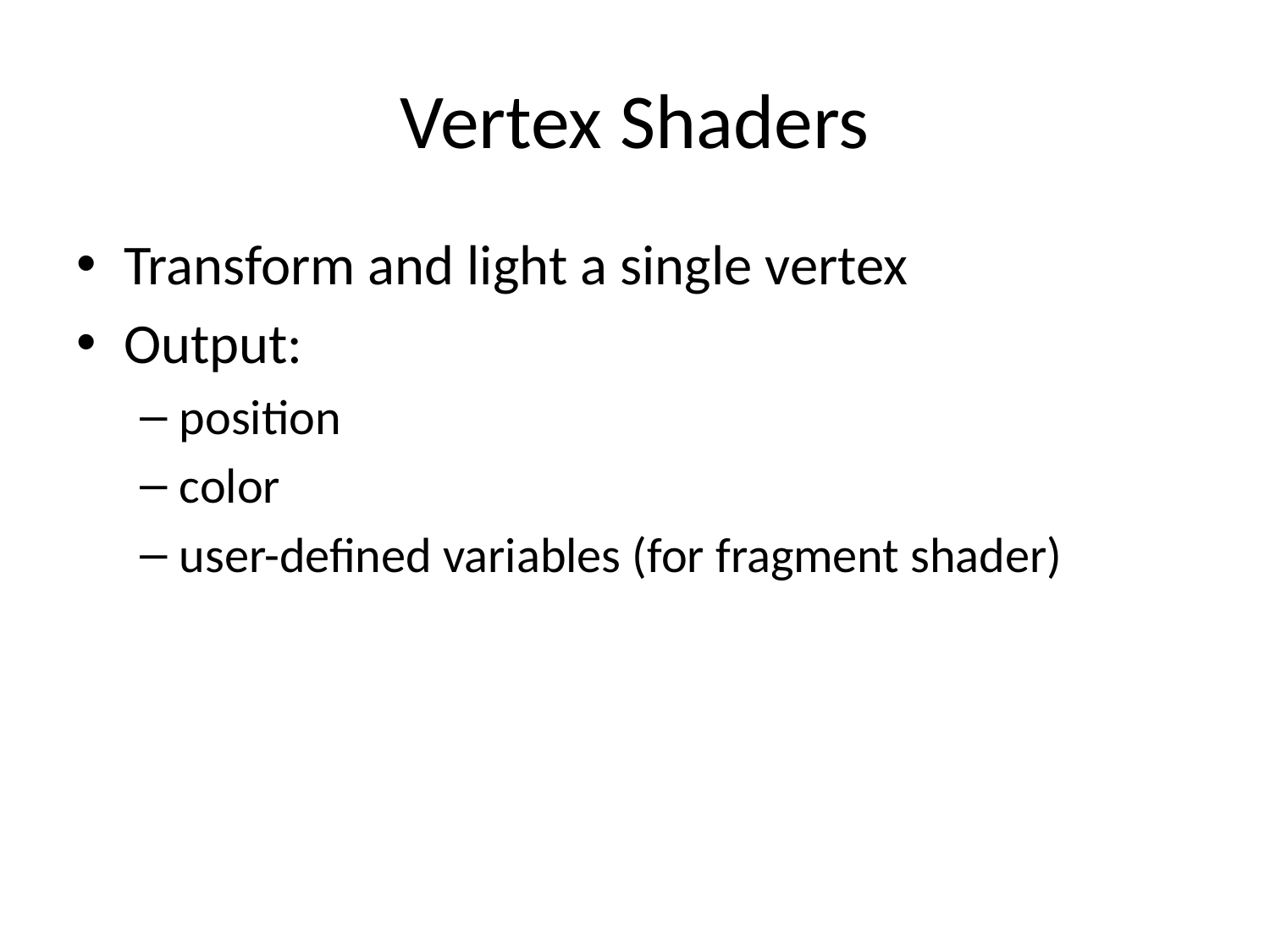

# Vertex Shaders
Transform and light a single vertex
Output:
position
color
user-defined variables (for fragment shader)